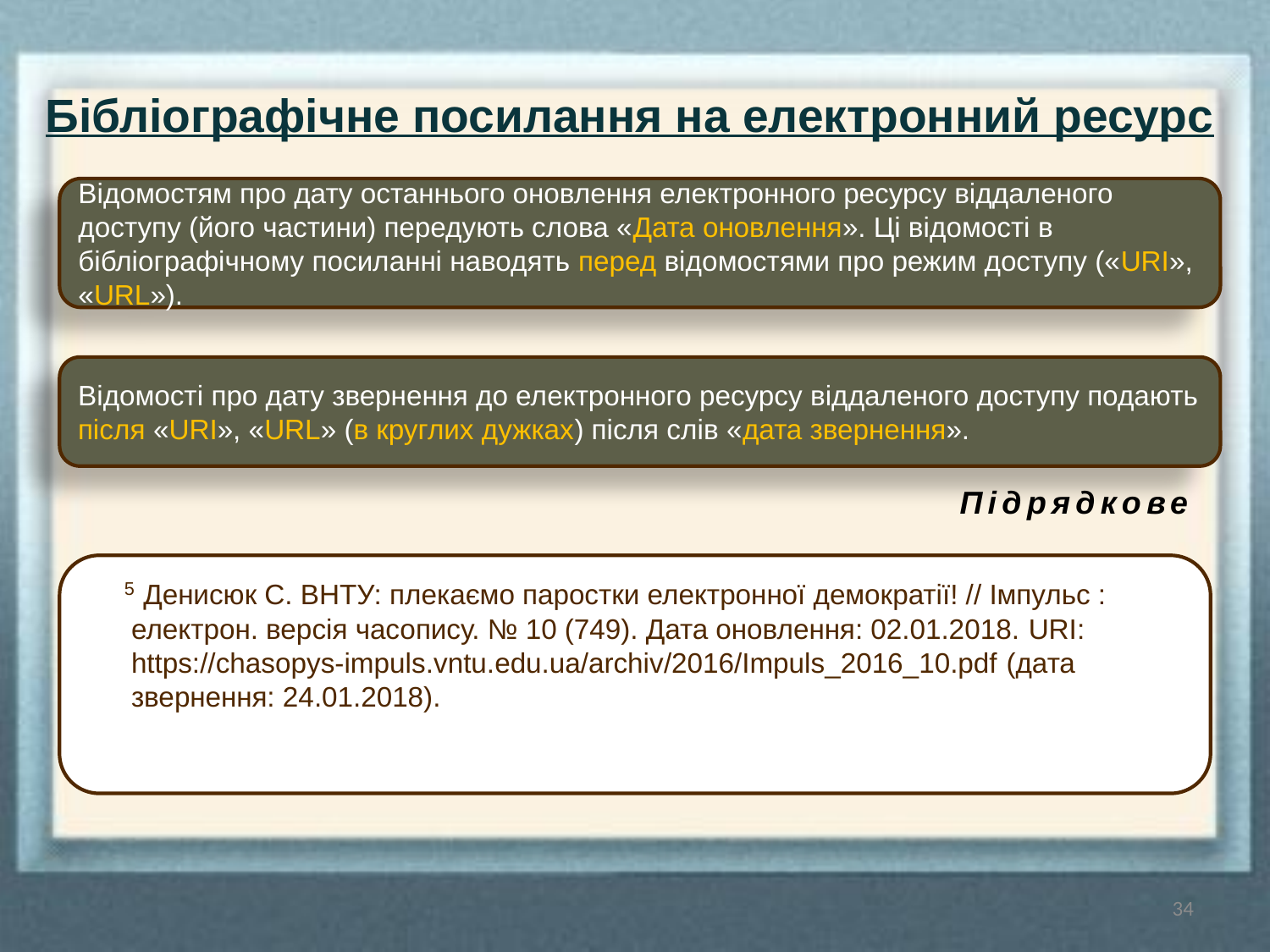

Бібліографічне посилання на електронний ресурс
Відомостям про дату останнього оновлення електронного ресурсу віддаленого доступу (його частини) передують слова «Дата оновлення». Ці відомості в бібліографічному посиланні наводять перед відомостями про режим доступу («URI», «URL»).
Відомості про дату звернення до електронного ресурсу віддаленого доступу подають після «URI», «URL» (в круглих дужках) після слів «дата звернення».
Підрядкове
        5 Денисюк С. ВНТУ: плекаємо паростки електронної демократії! // Імпульс : електрон. версія часопису. № 10 (749). Дата оновлення: 02.01.2018. URI: https://chasopys-impuls.vntu.edu.ua/archiv/2016/Impuls_2016_10.pdf (дата звернення: 24.01.2018).
34